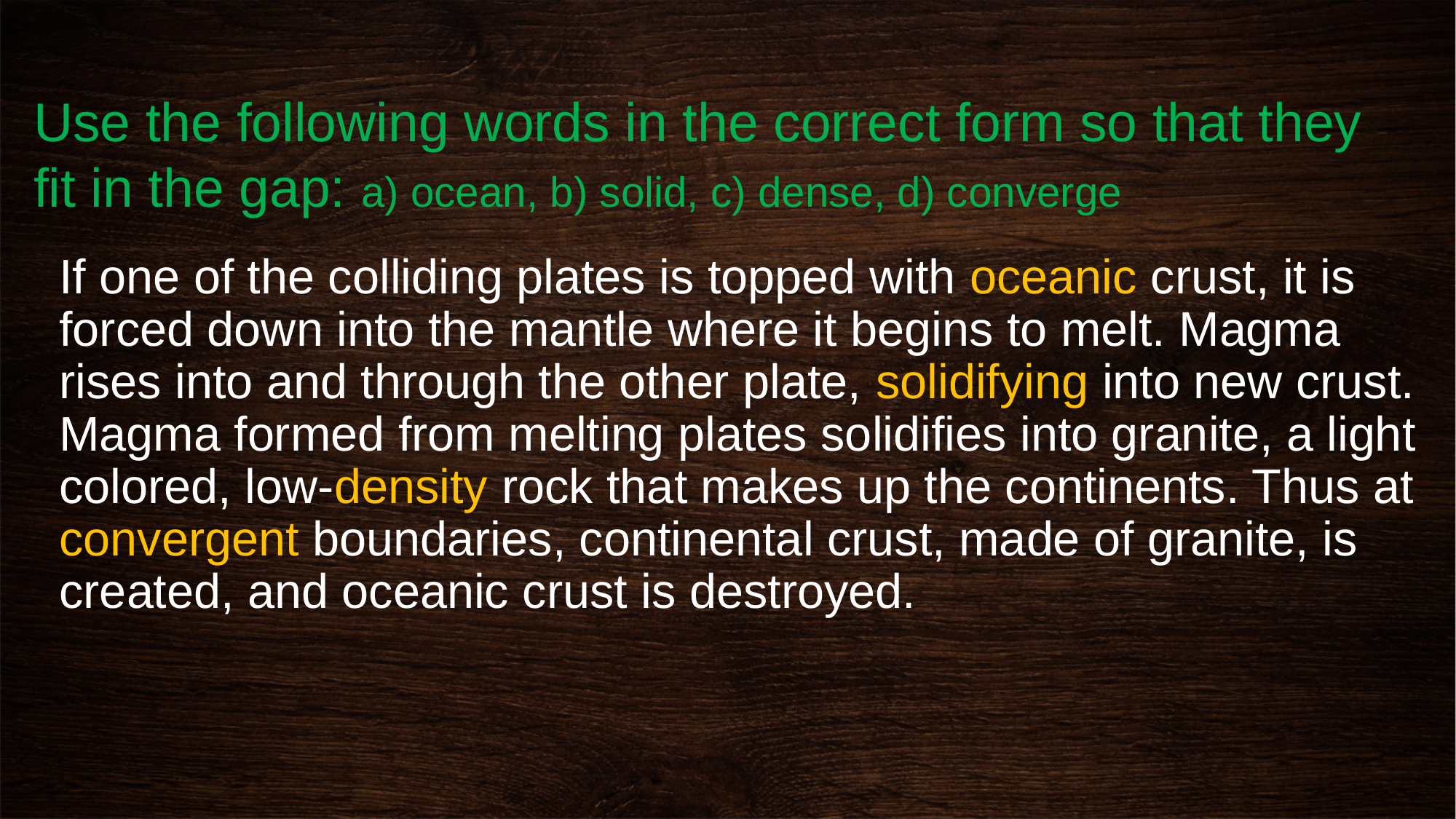

# Use the following words in the correct form so that they fit in the gap: a) ocean, b) solid, c) dense, d) converge
If one of the colliding plates is topped with oceanic crust, it is forced down into the mantle where it begins to melt. Magma rises into and through the other plate, solidifying into new crust. Magma formed from melting plates solidifies into granite, a light colored, low-density rock that makes up the continents. Thus at convergent boundaries, continental crust, made of granite, is created, and oceanic crust is destroyed.